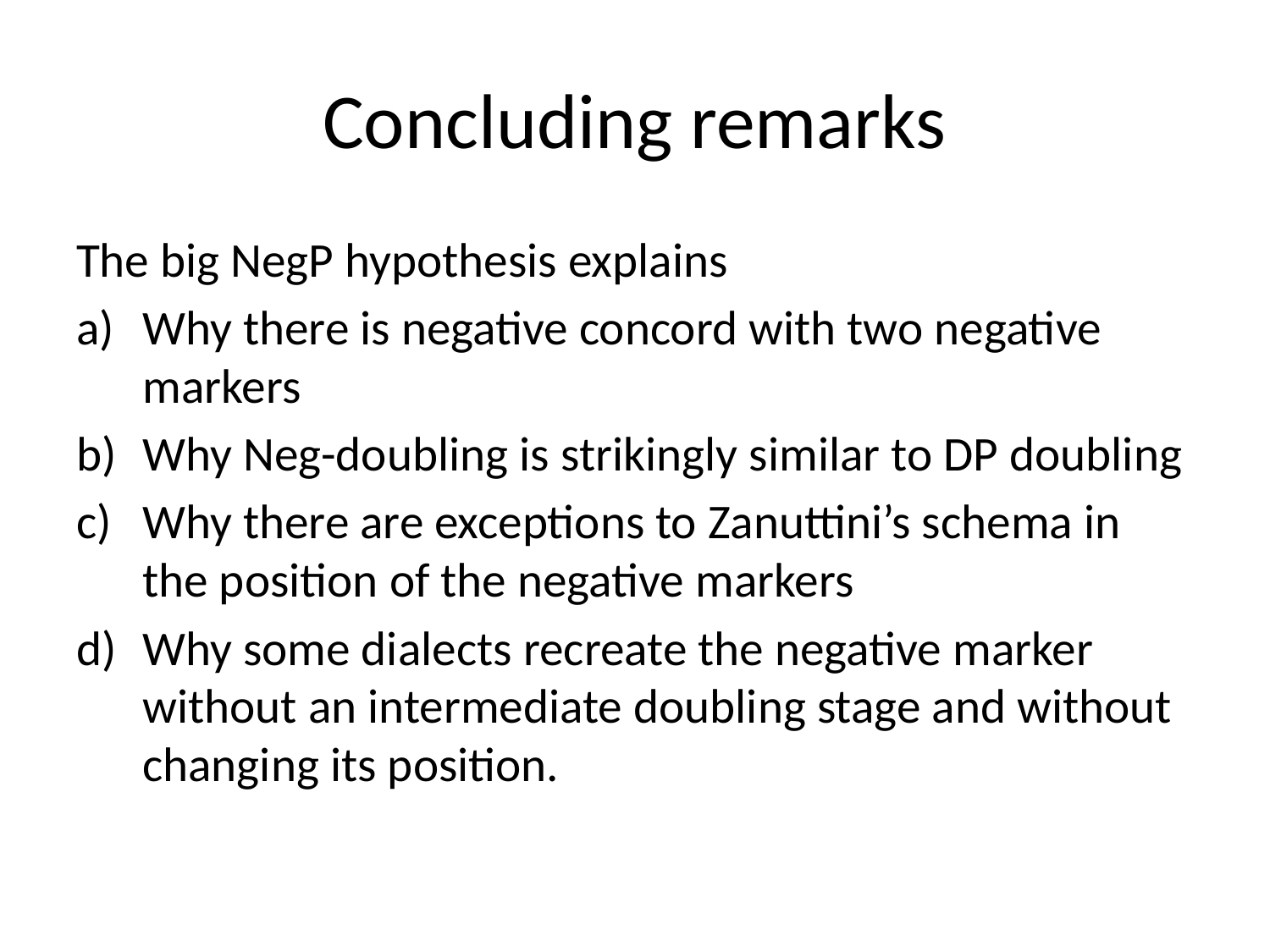

# Concluding remarks
The big NegP hypothesis explains
Why there is negative concord with two negative markers
Why Neg-doubling is strikingly similar to DP doubling
Why there are exceptions to Zanuttini’s schema in the position of the negative markers
Why some dialects recreate the negative marker without an intermediate doubling stage and without changing its position.